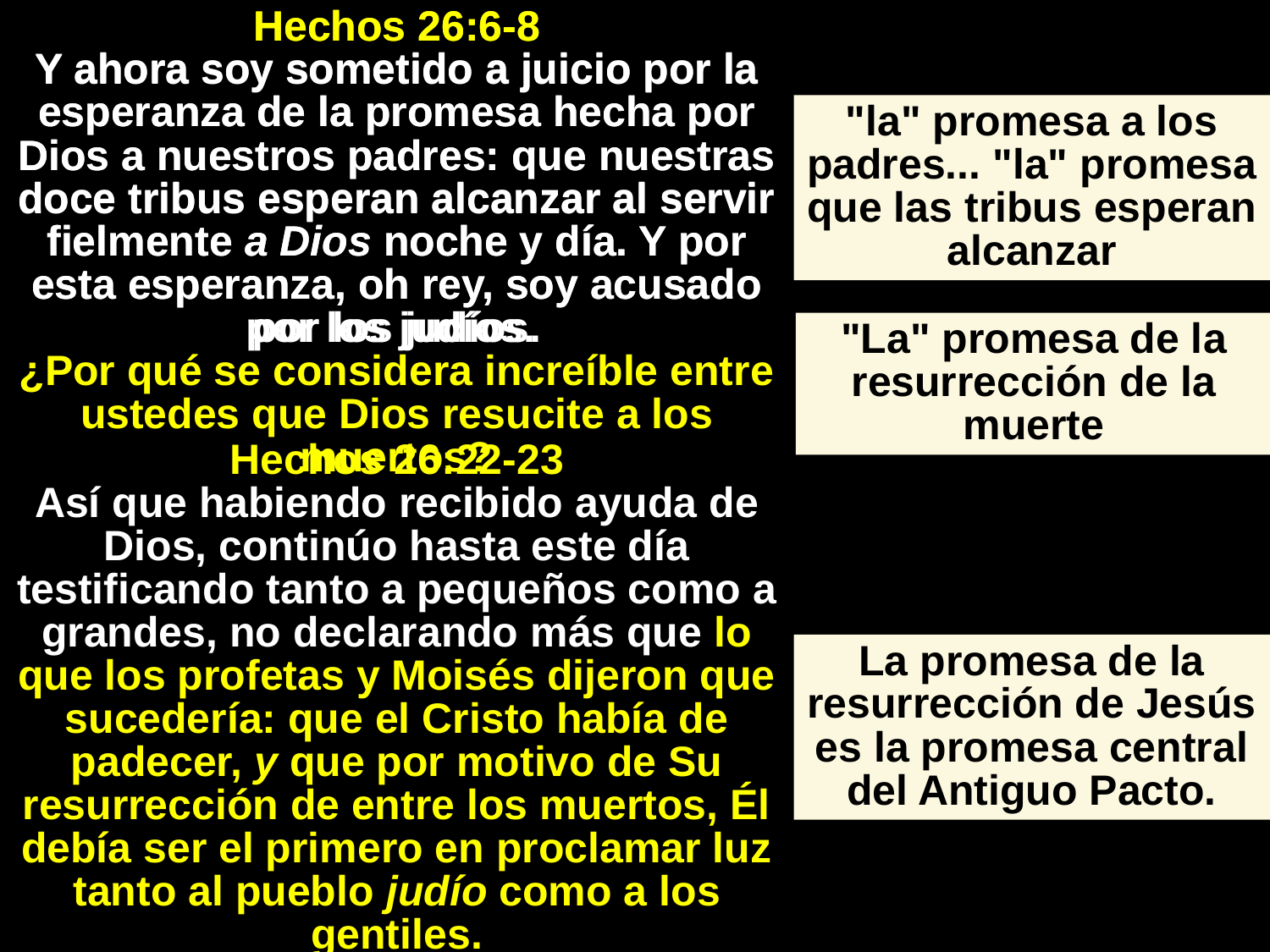

Hechos 26:6-8
Y ahora soy sometido a juicio por la esperanza de la promesa hecha por Dios a nuestros padres: que nuestras doce tribus esperan alcanzar al servir fielmente a Dios noche y día. Y por esta esperanza, oh rey, soy acusado por los judíos.
Hechos 26:6-8
Y ahora soy sometido a juicio por la esperanza de la promesa hecha por Dios a nuestros padres: que nuestras doce tribus esperan alcanzar al servir fielmente a Dios noche y día. Y por esta esperanza, oh rey, soy acusado por los judíos.
¿Por qué se considera increíble entre ustedes que Dios resucite a los muertos?
"la" promesa a los padres... "la" promesa que las tribus esperan alcanzar
"La" promesa de la resurrección de la muerte
Hechos 26:22-23
Así que habiendo recibido ayuda de Dios, continúo hasta este día testificando tanto a pequeños como a grandes, no declarando más que lo que los profetas y Moisés dijeron que sucedería: que el Cristo había de padecer, y que por motivo de Su resurrección de entre los muertos, Él debía ser el primero en proclamar luz tanto al pueblo judío como a los gentiles.
La promesa de la resurrección de Jesús es la promesa central del Antiguo Pacto.